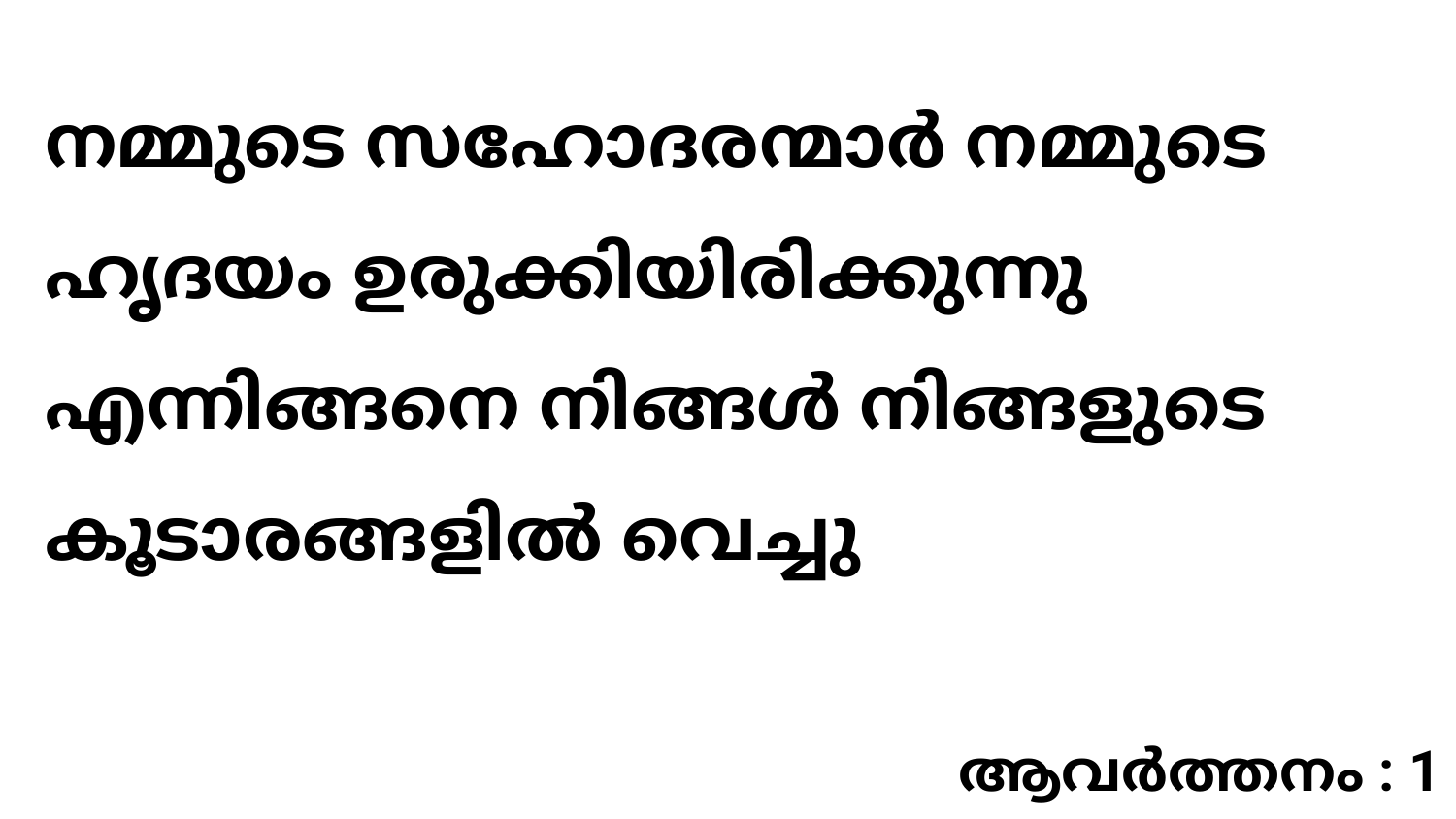

നമ്മുടെ സഹോദരന്മാർ നമ്മുടെ ഹൃദയം ഉരുക്കിയിരിക്കുന്നു എന്നിങ്ങനെ നിങ്ങൾ നിങ്ങളുടെ കൂടാരങ്ങളിൽ വെച്ചു
ആവർത്തനം : 1